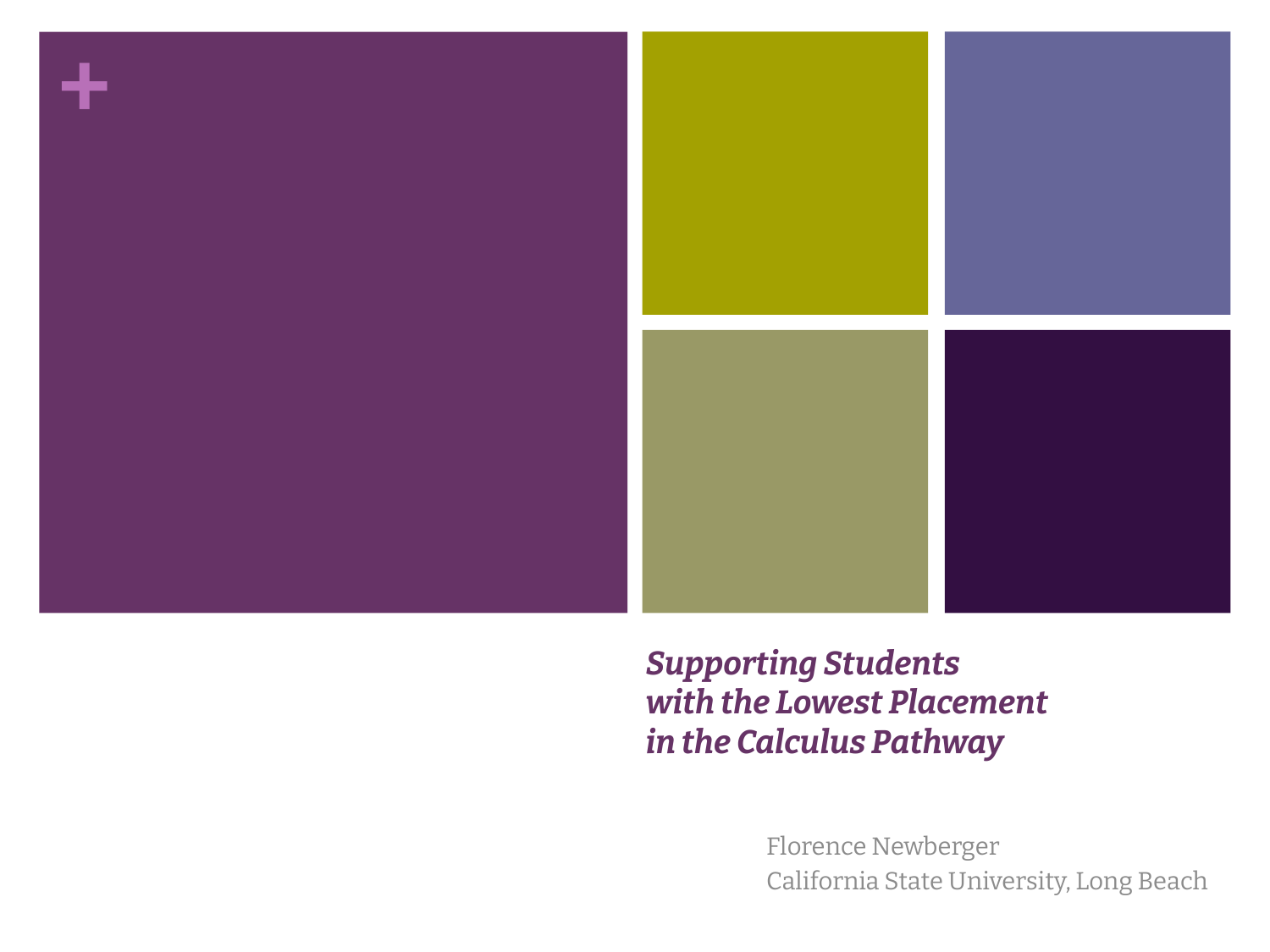

# Supporting Students with the Lowest Placement in the Calculus Pathway
Florence Newberger
California State University, Long Beach